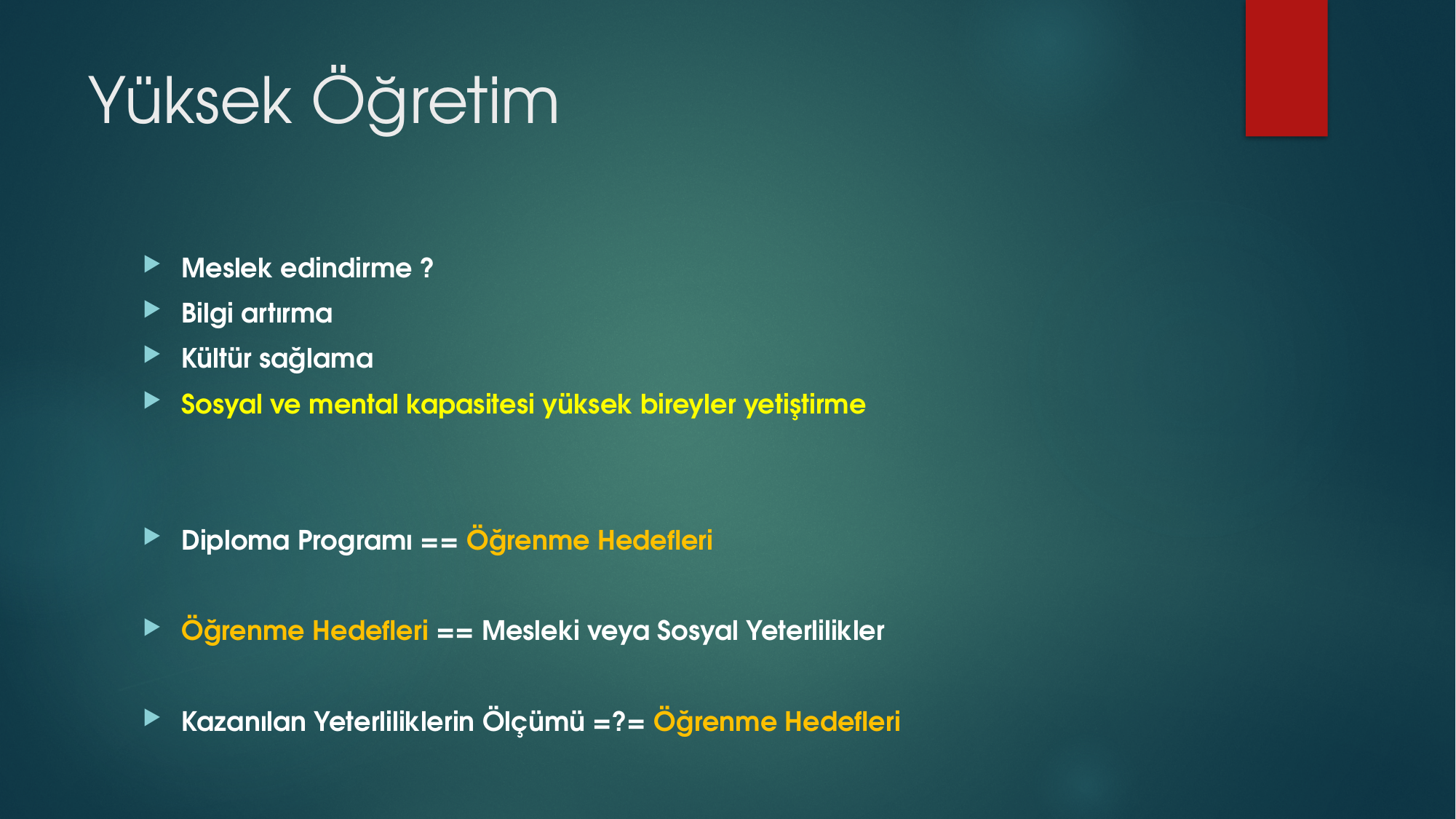

# Yüksek Öğretim
Meslek edindirme ?
Bilgi artırma
Kültür sağlama
Sosyal ve mental kapasitesi yüksek bireyler yetiştirme

Diploma Programı == Öğrenme Hedefleri

Öğrenme Hedefleri == Mesleki veya Sosyal Yeterlilikler

Kazanılan Yeterliliklerin Ölçümü =?= Öğrenme Hedefleri